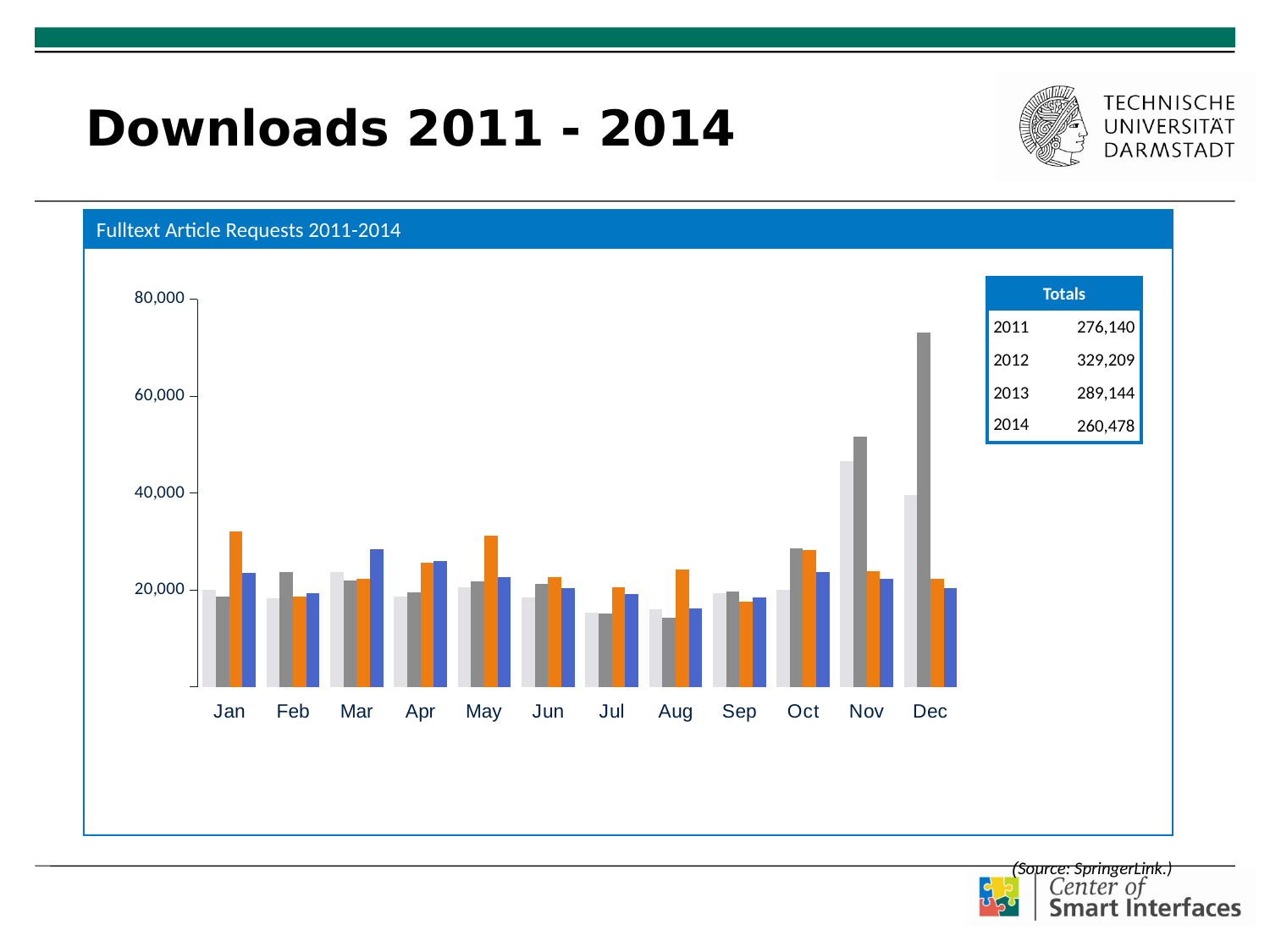

# Downloads 2011 - 2014
Fulltext Article Requests 2011-2014

### Chart

| Category | 2011 | 2012 | 2013 | 2014 |
|---|---|---|---|---|
| Jan | 20073.0 | 18648.0 | 32155.0 | 23509.0 |
| Feb | 18310.0 | 23764.0 | 18539.0 | 19403.0 |
| Mar | 23661.0 | 21979.0 | 22356.0 | 28446.0 |
| Apr | 18544.0 | 19446.0 | 25604.0 | 25994.0 |
| May | 20538.0 | 21685.0 | 31158.0 | 22561.0 |
| Jun | 18441.0 | 21316.0 | 22685.0 | 20423.0 |
| Jul | 15260.0 | 15087.0 | 20615.0 | 19110.0 |
| Aug | 16059.0 | 14274.0 | 24198.0 | 16192.0 |
| Sep | 19321.0 | 19673.0 | 17498.0 | 18391.0 |
| Oct | 19962.0 | 28500.0 | 28245.0 | 23723.0 |
| Nov | 46475.0 | 51686.0 | 23780.0 | 22379.0 |
| Dec | 39496.0 | 73151.0 | 22311.0 | 20347.0 |
| Totals |  |
| --- | --- |
| 2011 | 276,140 |
| 2012 | 329,209 |
| 2013 | 289,144 |
| 2014 | 260,478 |
(Source: SpringerLink.)